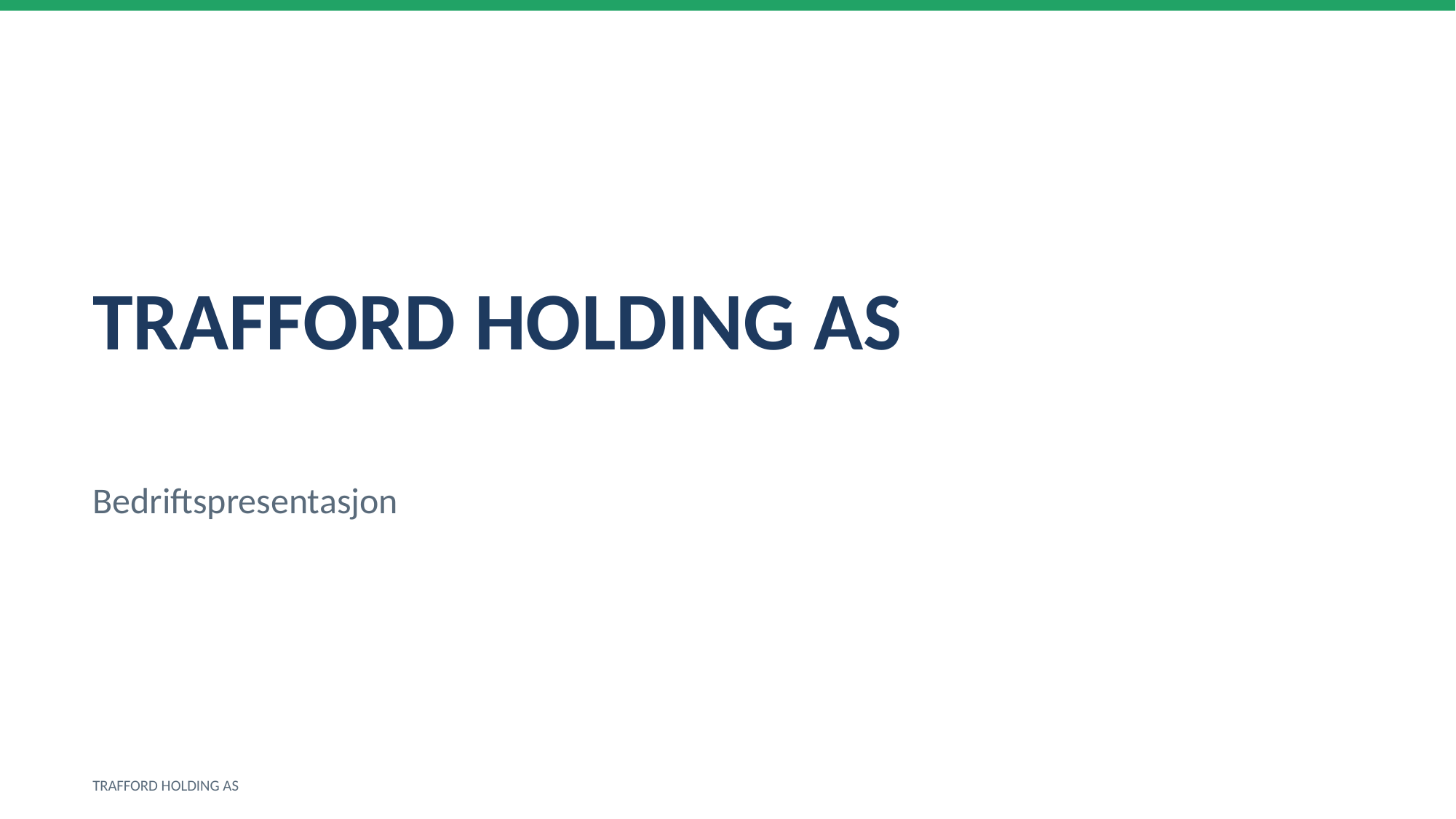

TRAFFORD HOLDING AS
Bedriftspresentasjon
TRAFFORD HOLDING AS